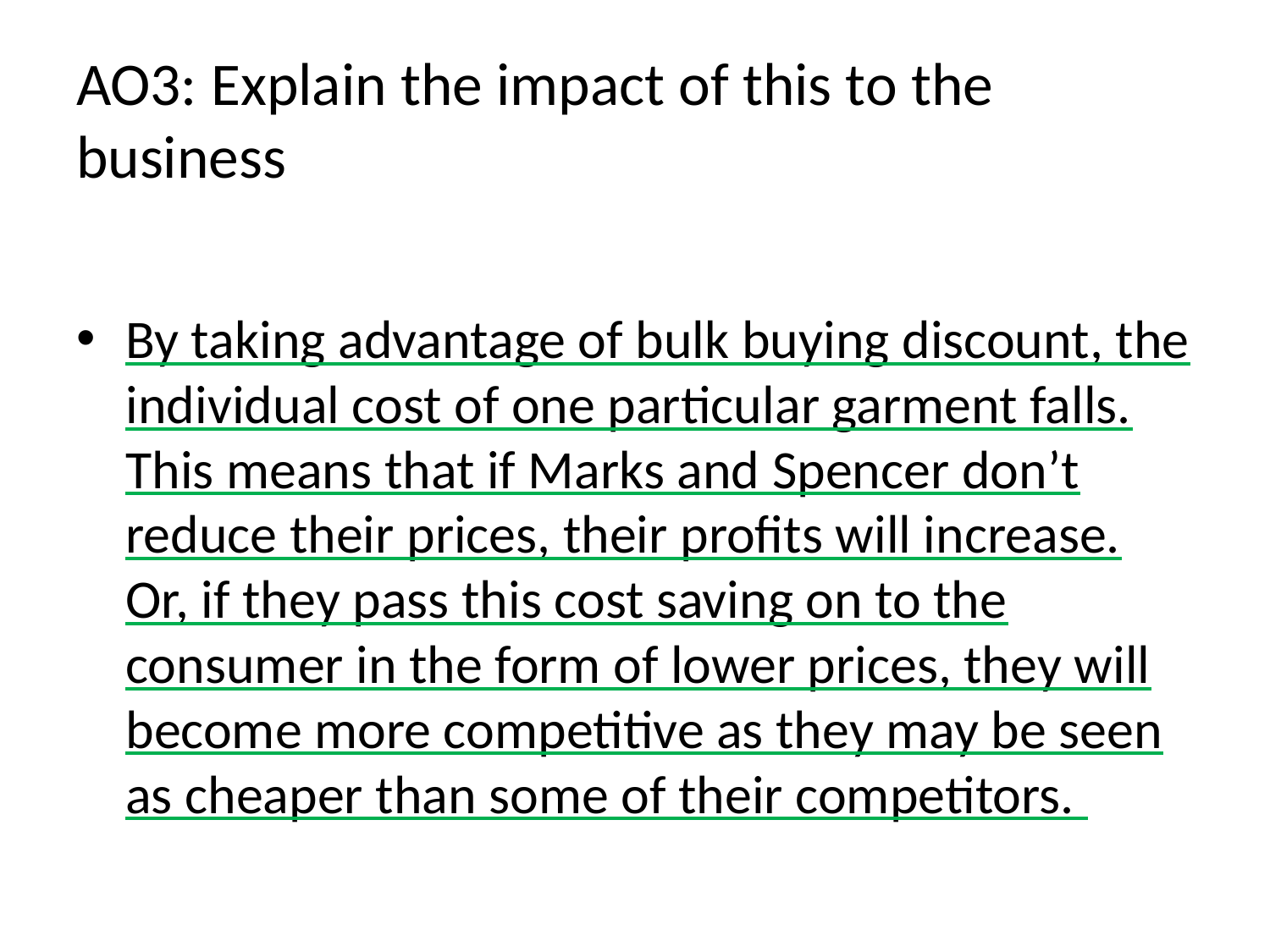

# AO3: Explain the impact of this to the business

By taking advantage of bulk buying discount, the individual cost of one particular garment falls. This means that if Marks and Spencer don’t reduce their prices, their profits will increase. Or, if they pass this cost saving on to the consumer in the form of lower prices, they will become more competitive as they may be seen as cheaper than some of their competitors.